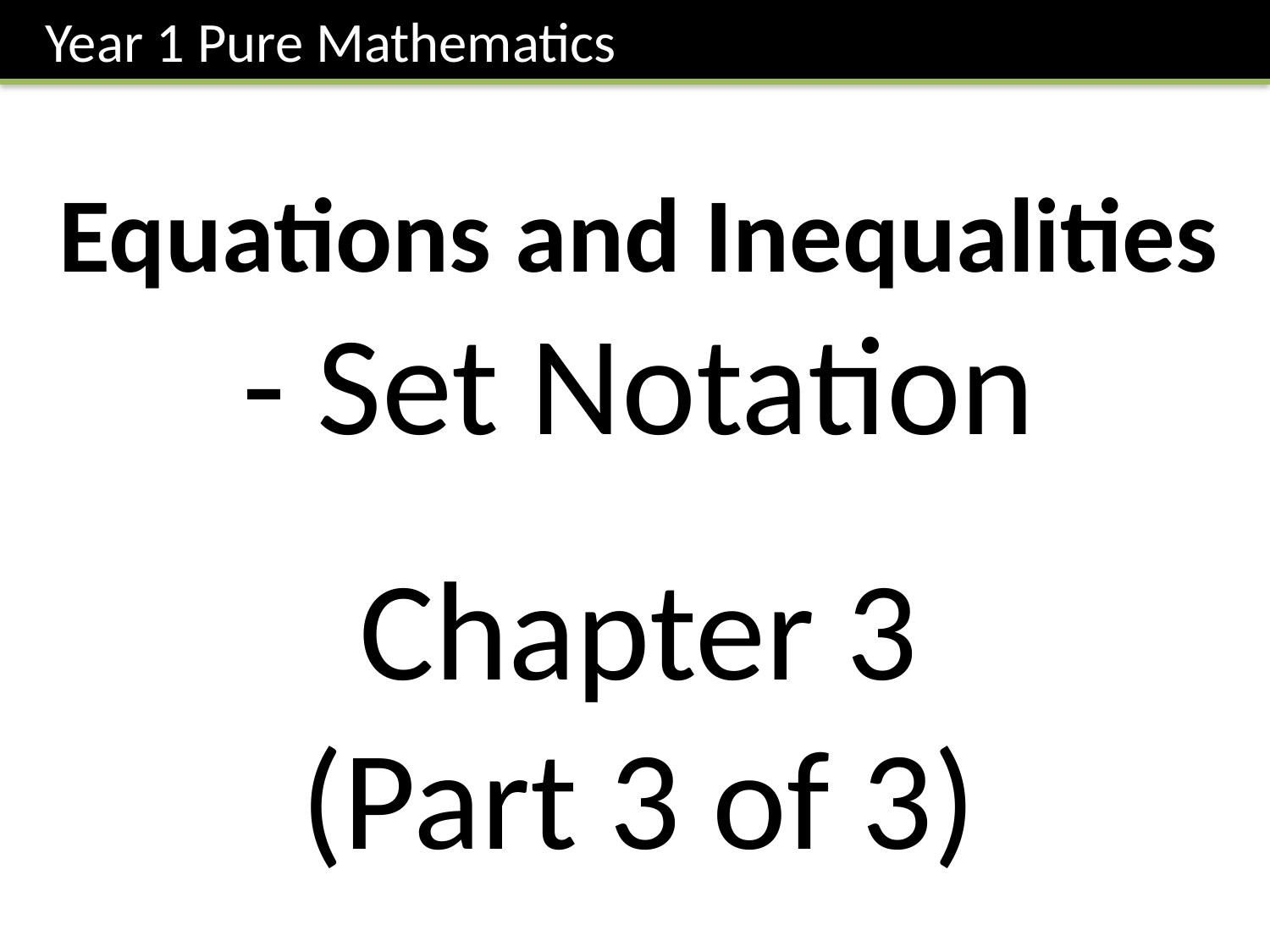

Year 1 Pure Mathematics
Equations and Inequalities
- Set Notation

Chapter 3
(Part 3 of 3)